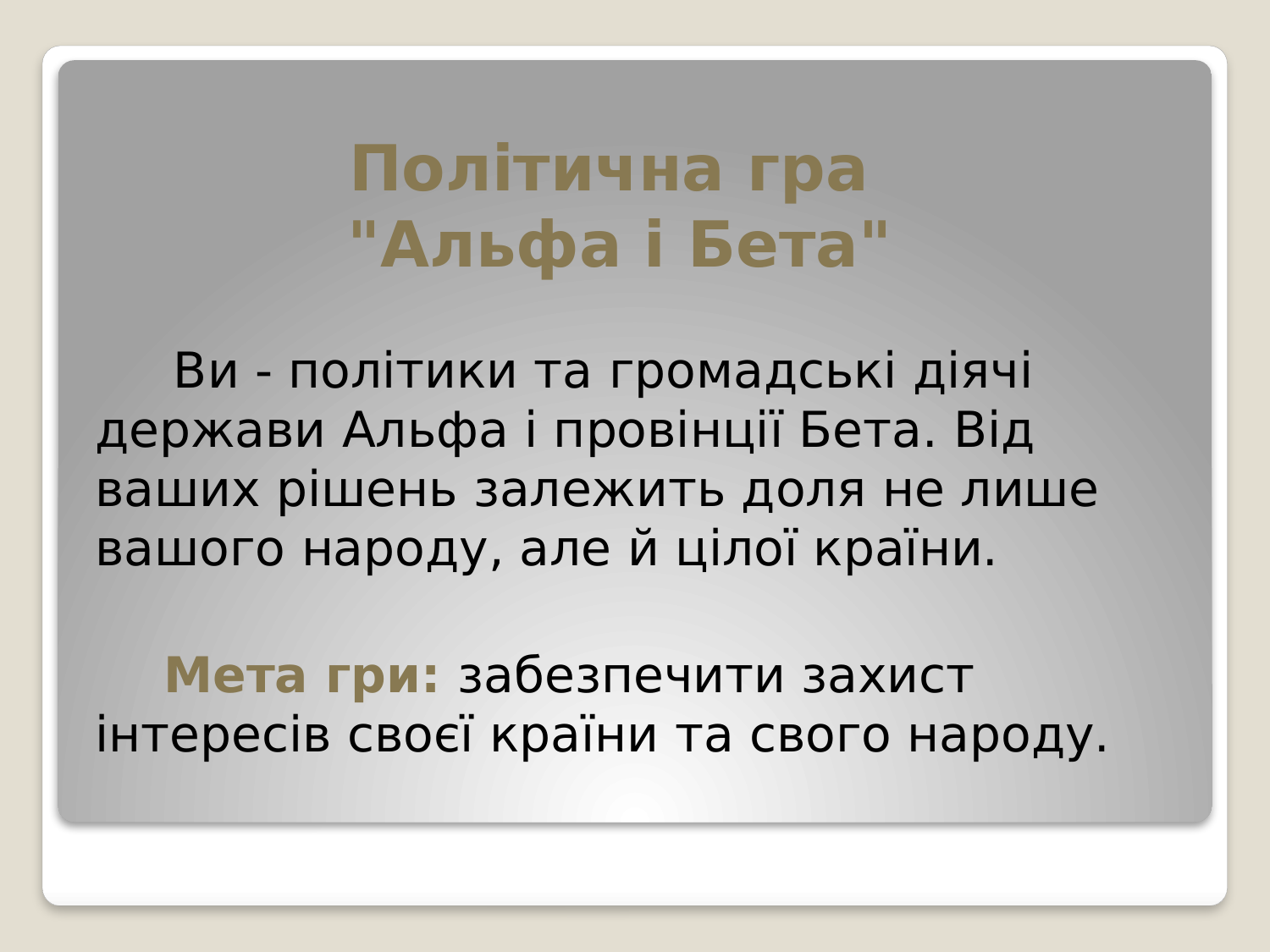

# Політична гра "Альфа і Бета"
     Ви - політики та громадські діячі держави Альфа і провінції Бета. Від ваших рішень залежить доля не лише вашого народу, але й цілої країни.

    Мета гри: забезпечити захист інтересів своєї країни та свого народу.